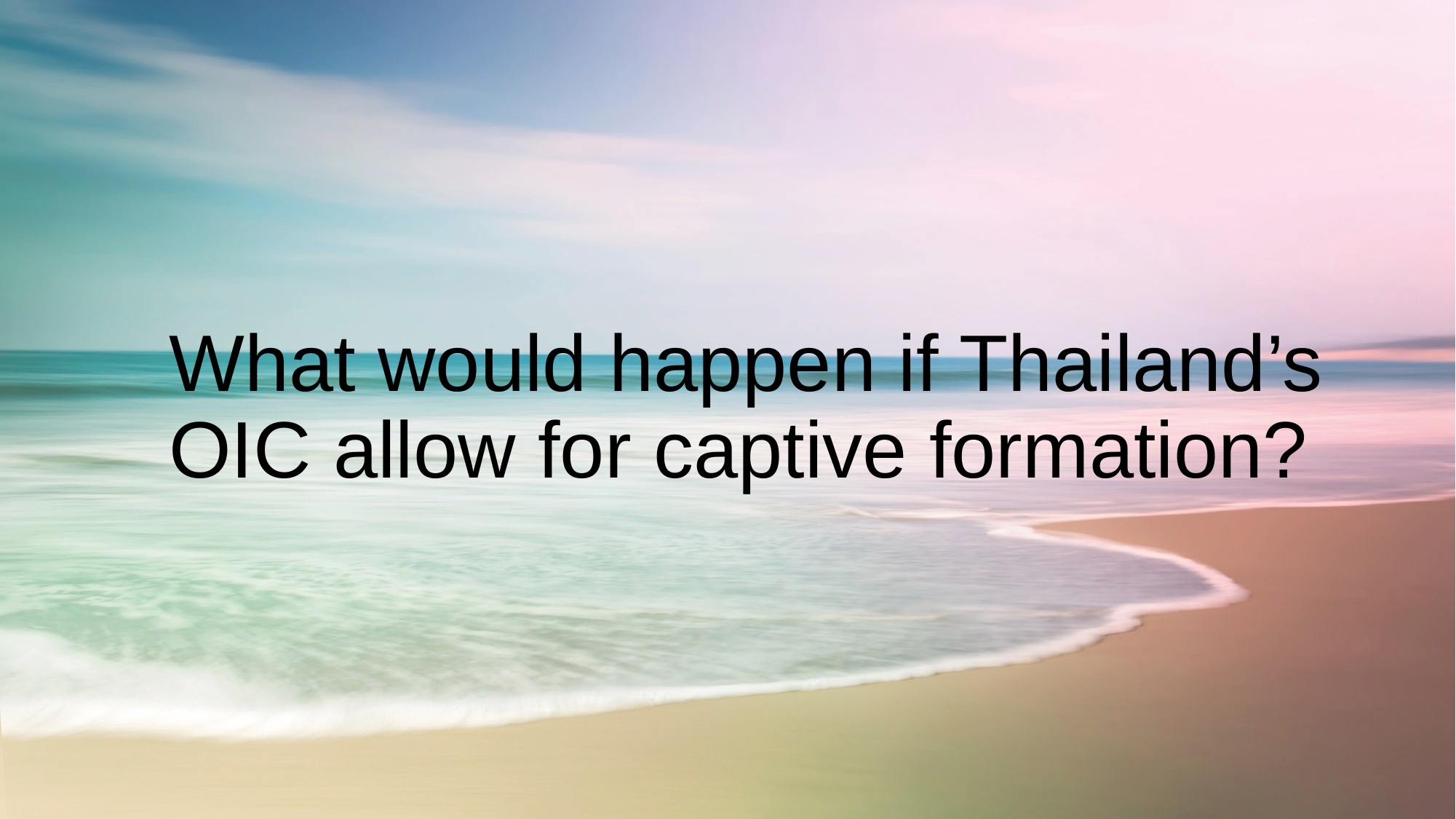

# What would happen if Thailand’s OIC allow for captive formation?